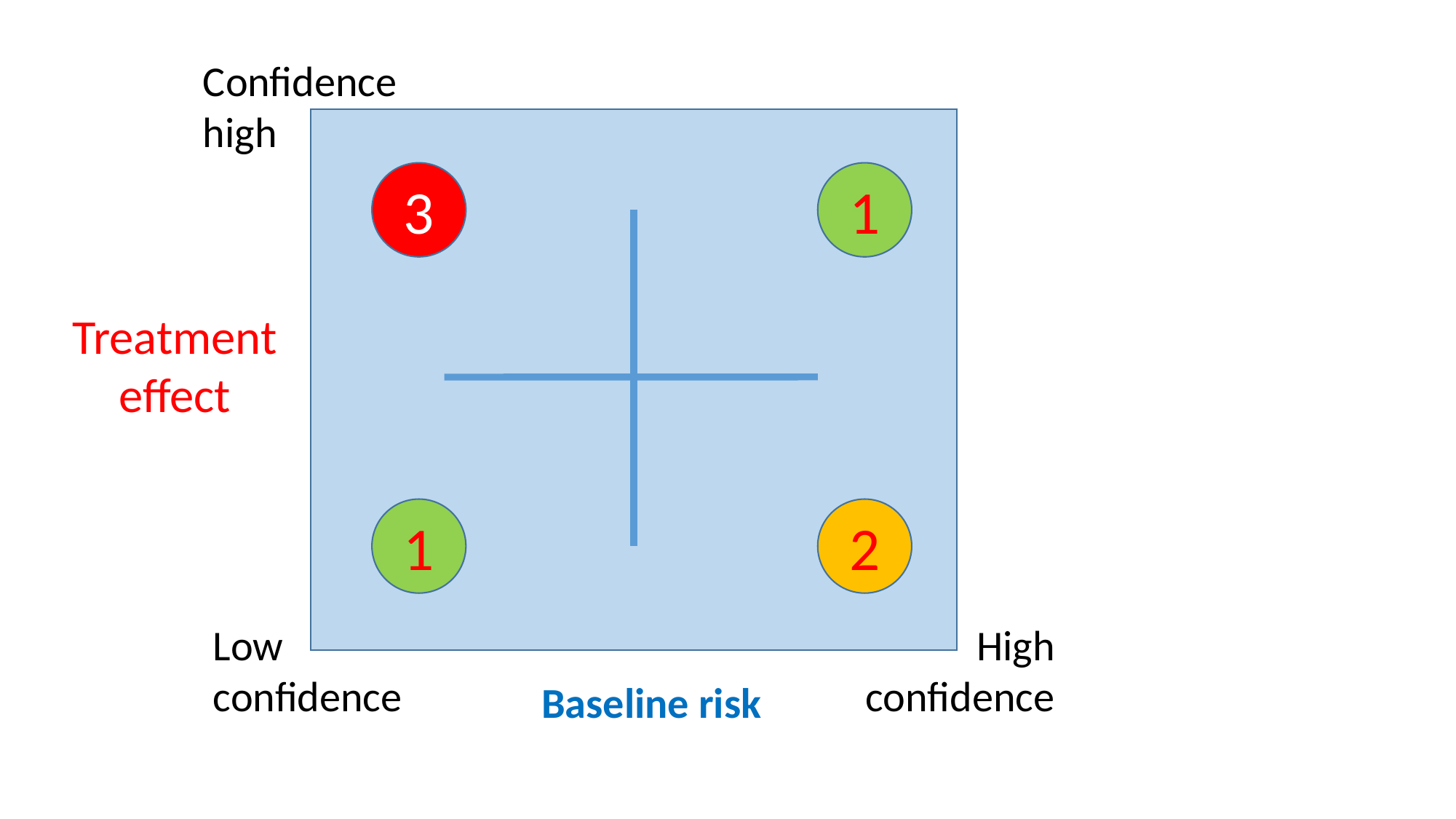

Confidence
high

3
1
Treatment
effect
1
2
High confidence
Low confidence
Baseline risk